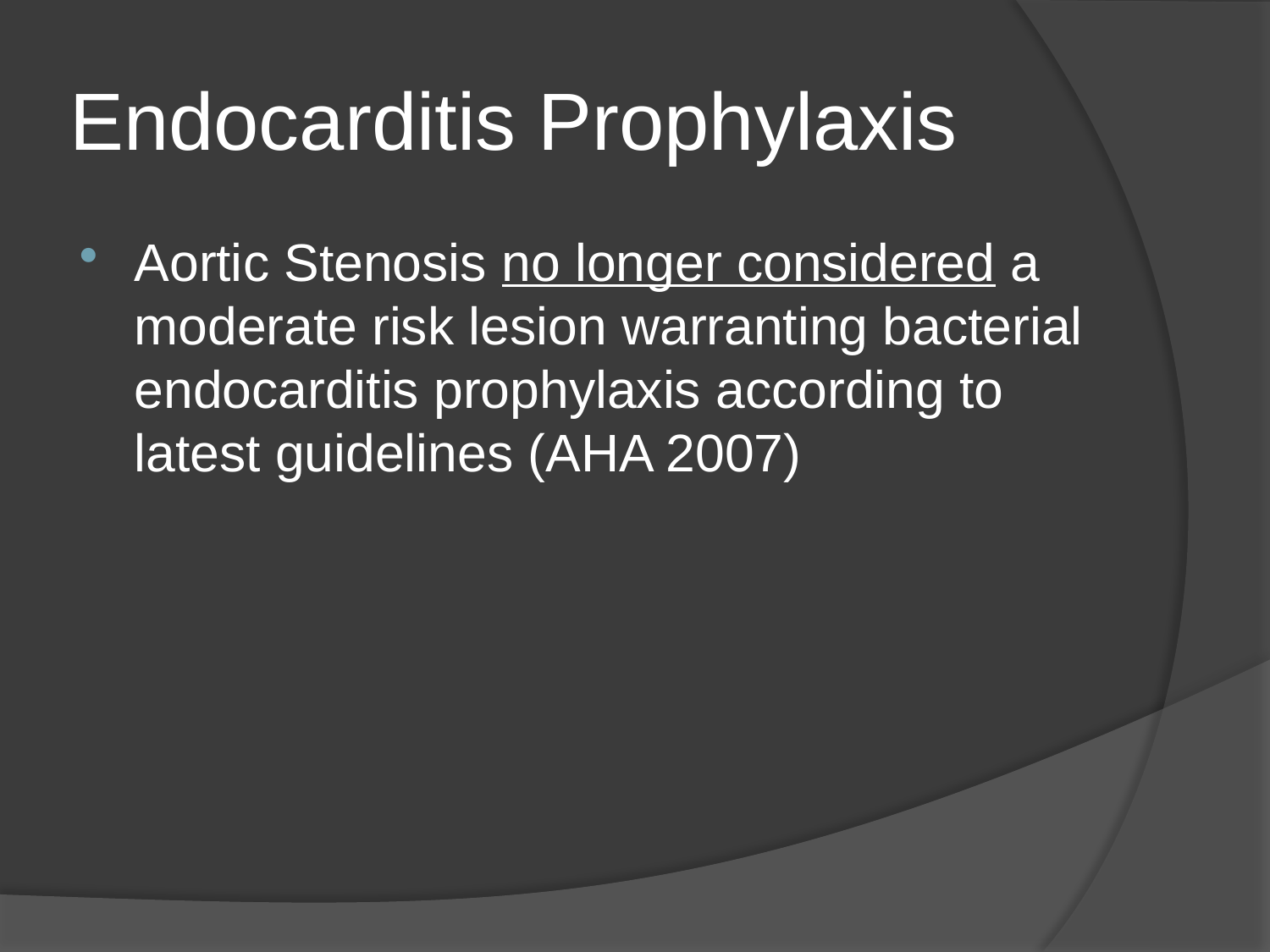

# Endocarditis Prophylaxis
Aortic Stenosis no longer considered a moderate risk lesion warranting bacterial endocarditis prophylaxis according to latest guidelines (AHA 2007)